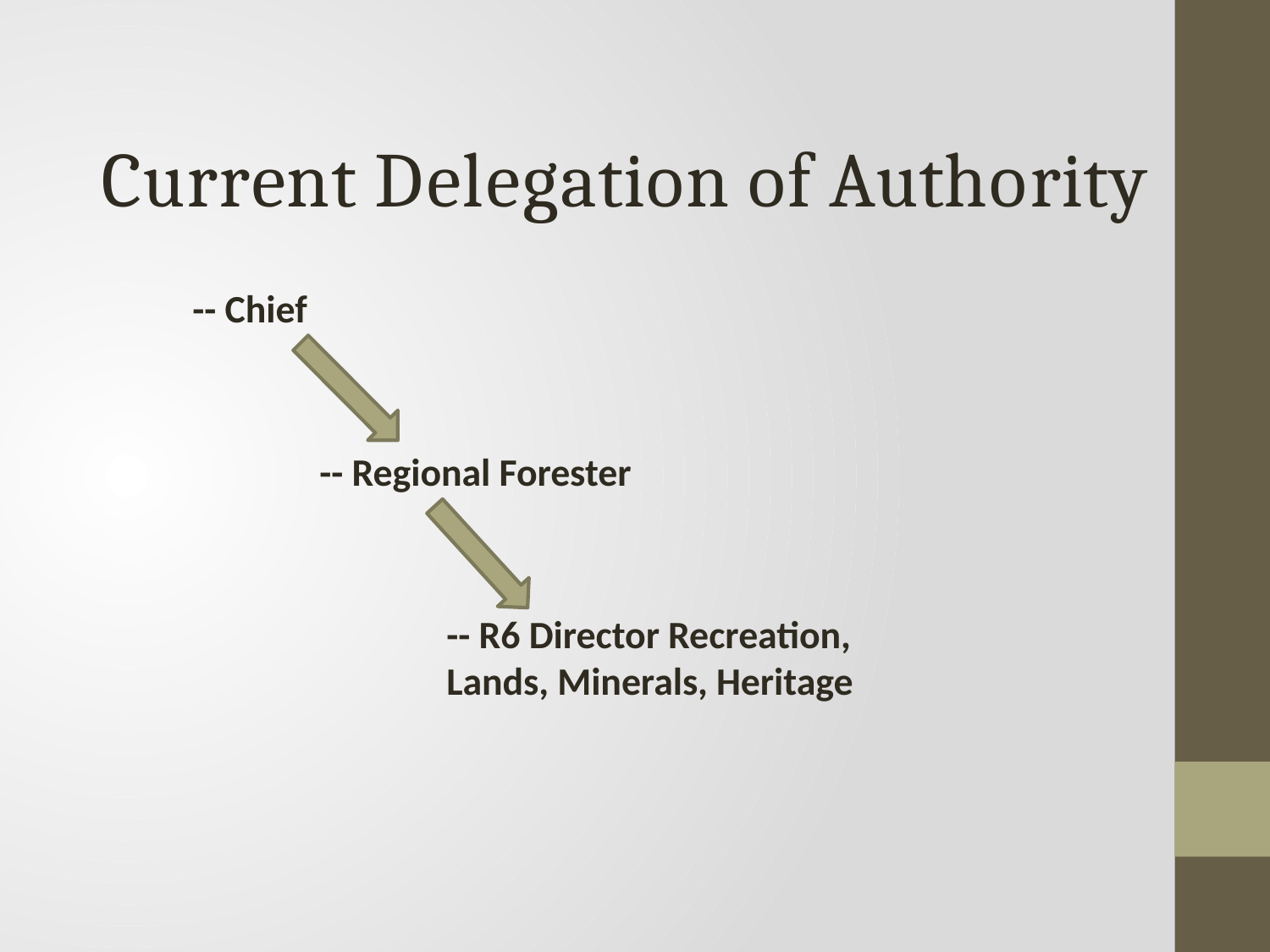

Current Delegation of Authority
	-- Chief

		-- Regional Forester

			-- R6 Director Recreation, 					Lands, Minerals, Heritage